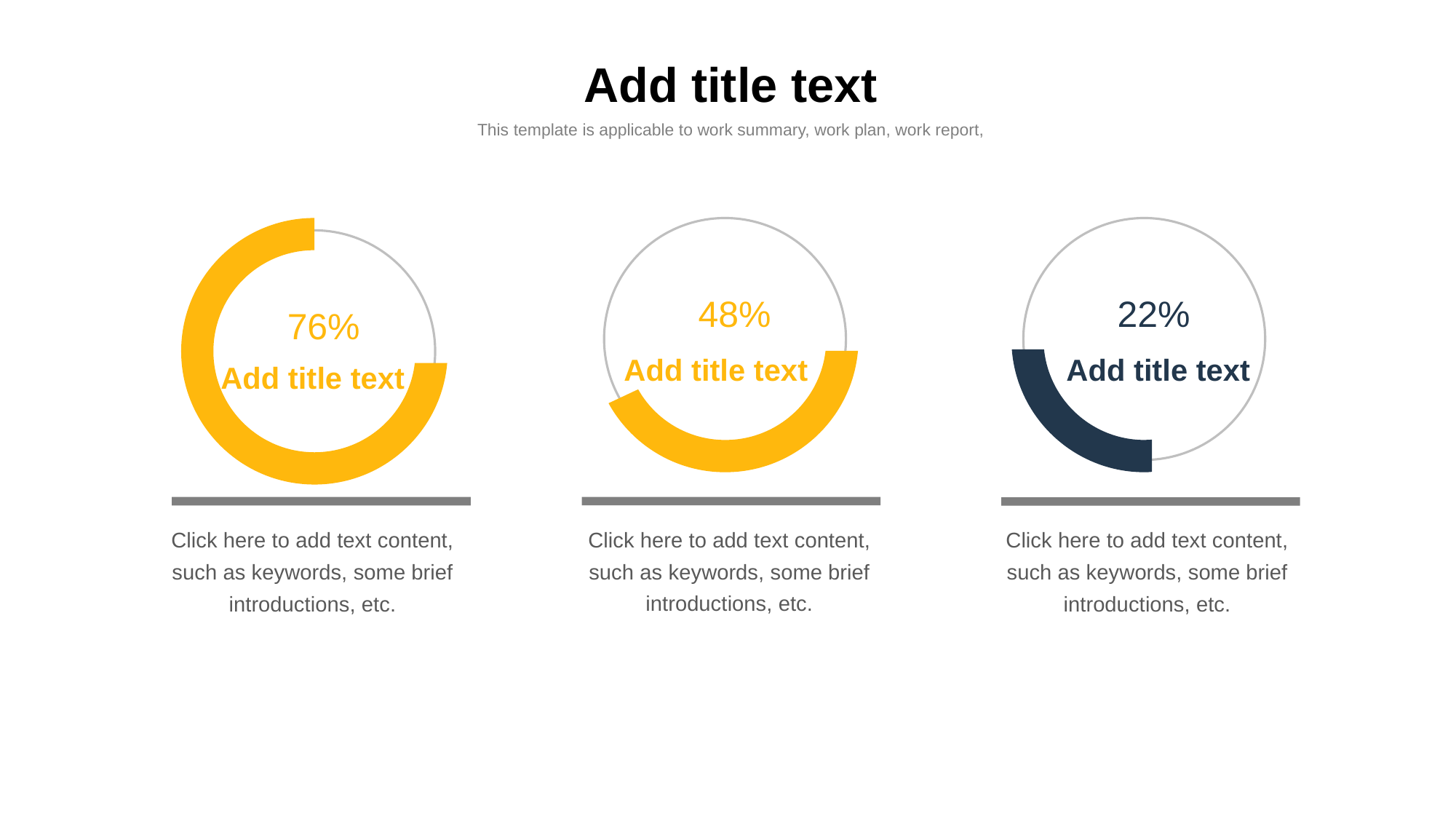

Add title text
This template is applicable to work summary, work plan, work report,

76%
Add title text

48%
Add title text

22%
Add title text

Click here to add text content, such as keywords, some brief introductions, etc.

Click here to add text content, such as keywords, some brief introductions, etc.

Click here to add text content, such as keywords, some brief introductions, etc.